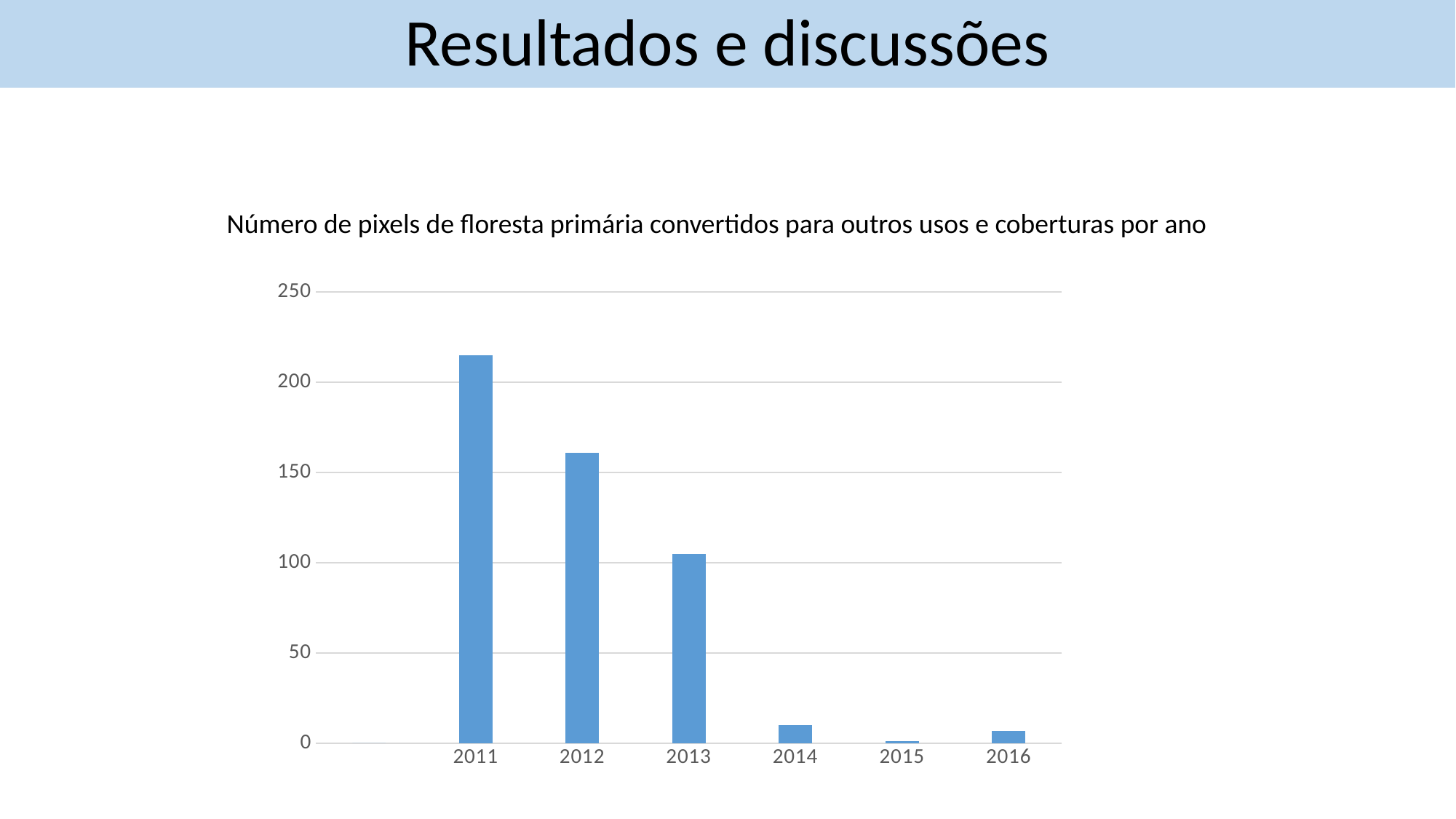

Resultados e discussões
Número de pixels de floresta primária convertidos para outros usos e coberturas por ano

### Chart

| Category | Ano de demsatament |
|---|---|
|  | 0.0 |
| 2011 | 215.0 |
| 2012 | 161.0 |
| 2013 | 105.0 |
| 2014 | 10.0 |
| 2015 | 1.0 |
| 2016 | 7.0 |